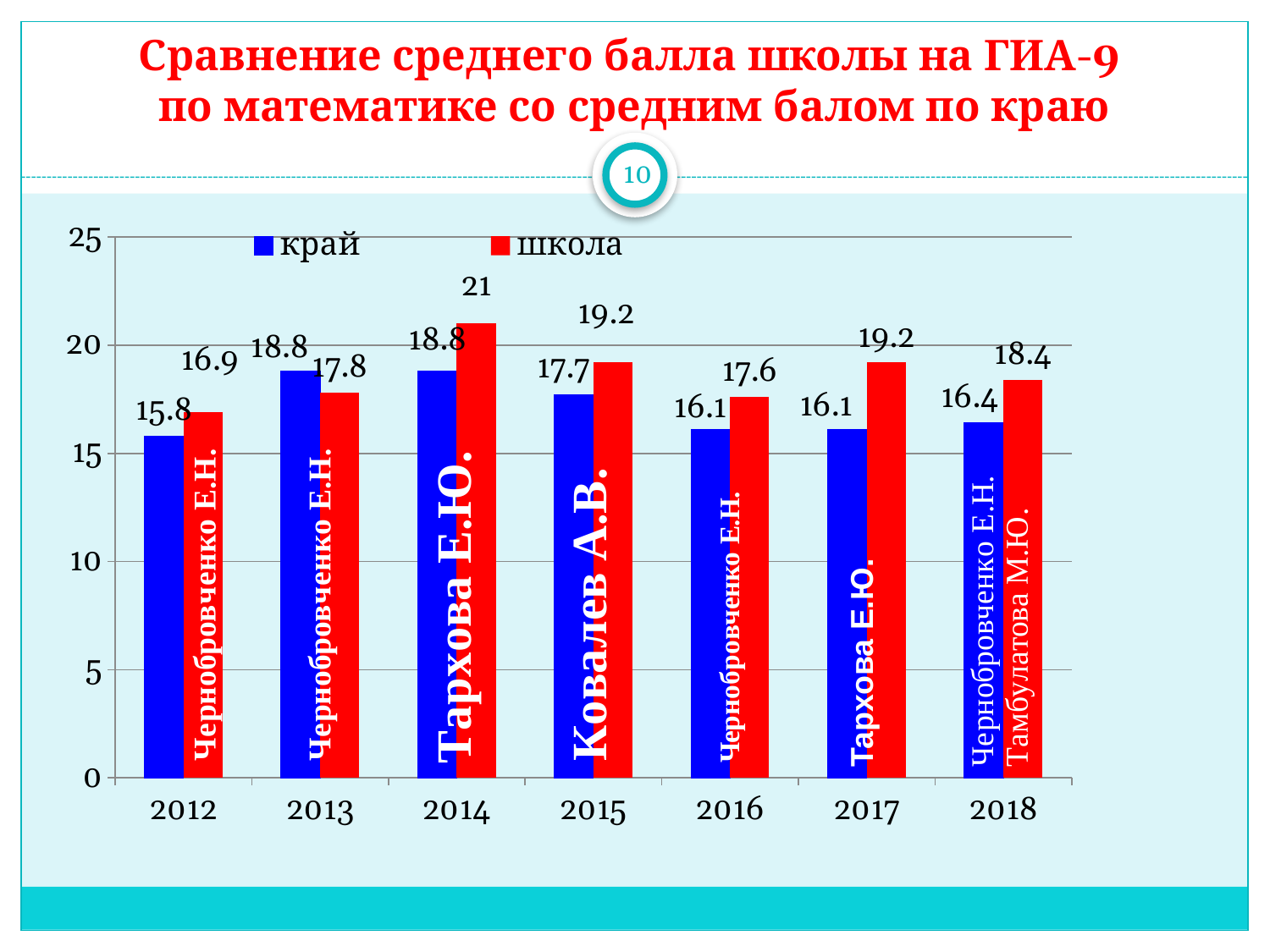

# Сравнение среднего балла школы на ГИА-9 по математике со средним балом по краю
10

### Chart

| Category | край | школа |
|---|---|---|
| 2012 | 15.8 | 16.9 |
| 2013 | 18.8 | 17.8 |
| 2014 | 18.8 | 21.0 |
| 2015 | 17.7 | 19.2 |
| 2016 | 16.1 | 17.6 |
| 2017 | 16.1 | 19.2 |
| 2018 | 16.4 | 18.4 |
Тархова Е.Ю.